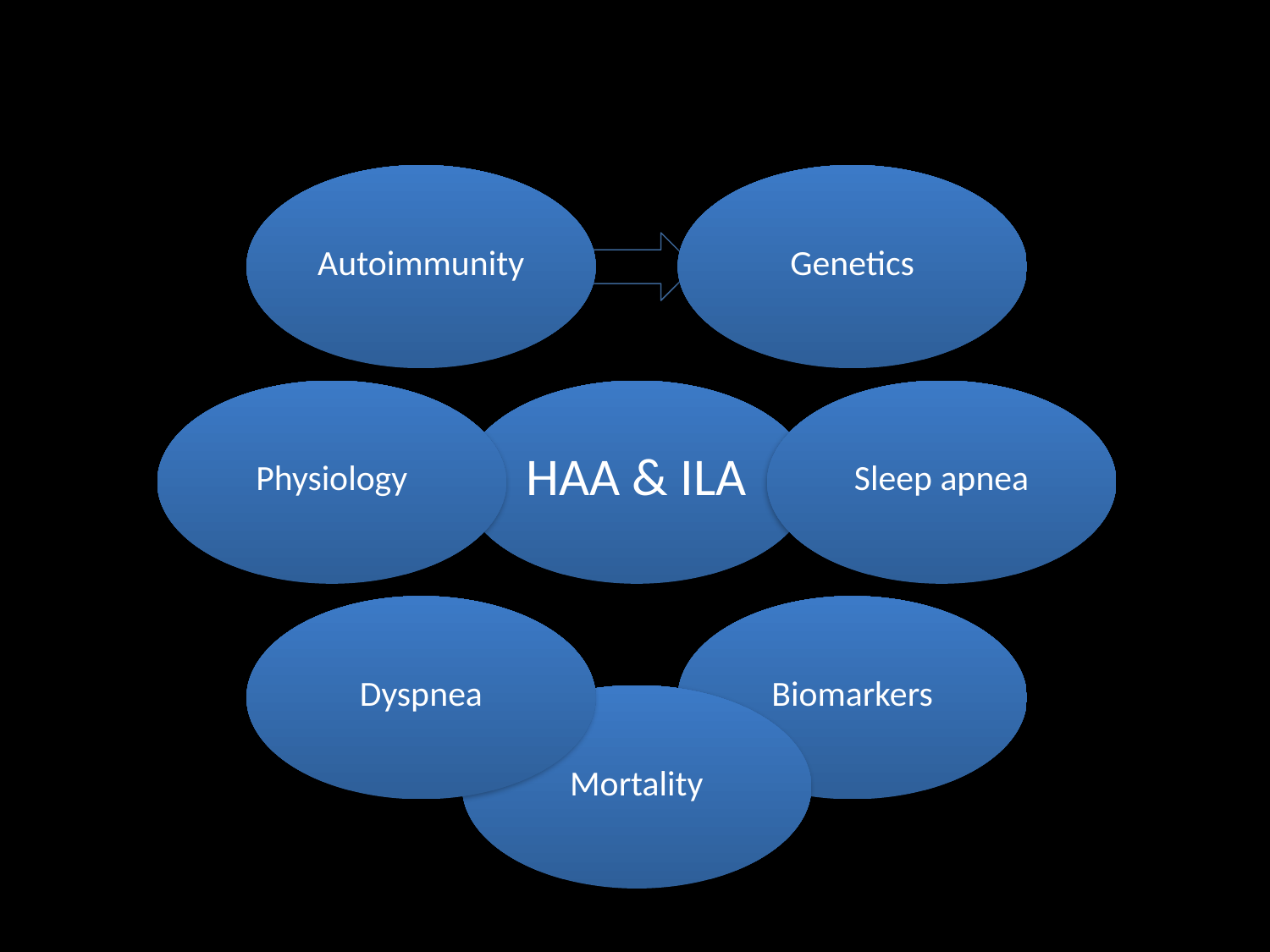

#
HAA & ILA
Genetics
Sleep apnea
Biomarkers
Mortality
Dyspnea
Physiology
Autoimmunity